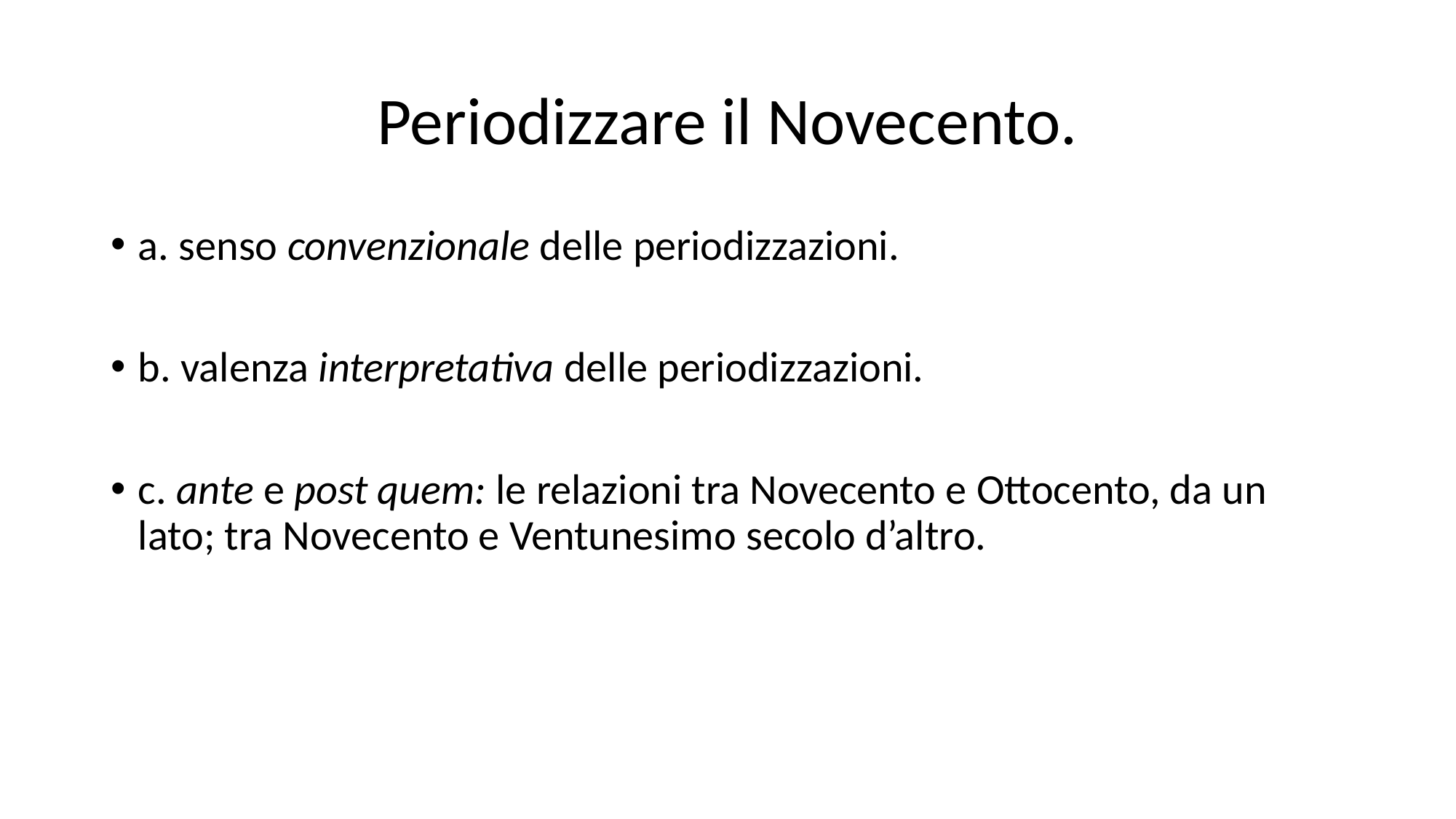

# Periodizzare il Novecento.
a. senso convenzionale delle periodizzazioni.

b. valenza interpretativa delle periodizzazioni.

c. ante e post quem: le relazioni tra Novecento e Ottocento, da un lato; tra Novecento e Ventunesimo secolo d’altro.